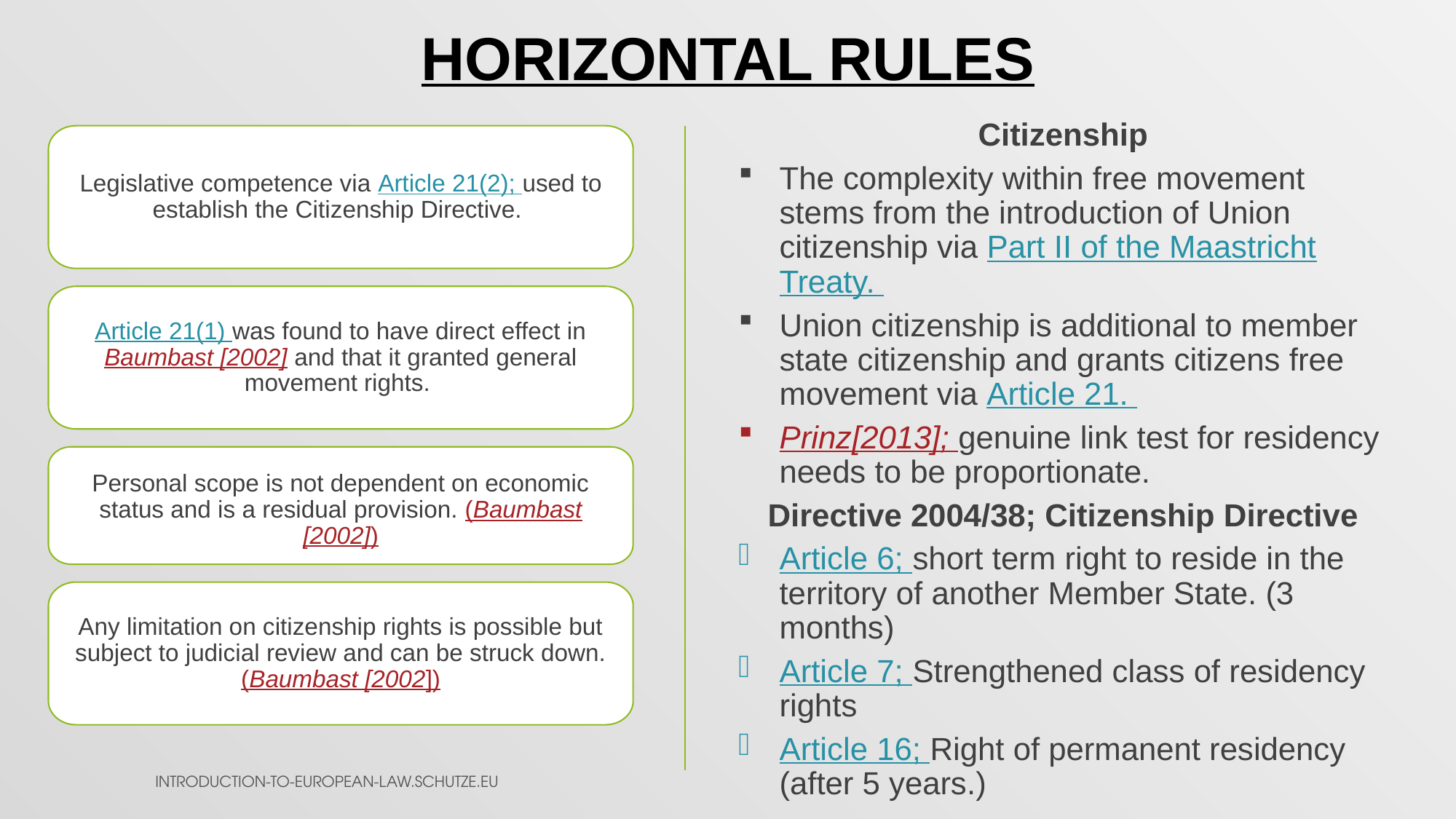

HORIZONTAL RULES
Citizenship
The complexity within free movement stems from the introduction of Union citizenship via Part II of the Maastricht Treaty.
Union citizenship is additional to member state citizenship and grants citizens free movement via Article 21.
Prinz[2013]; genuine link test for residency needs to be proportionate.
Directive 2004/38; Citizenship Directive
Article 6; short term right to reside in the territory of another Member State. (3 months)
Article 7; Strengthened class of residency rights
Article 16; Right of permanent residency (after 5 years.)
Legislative competence via Article 21(2); used to establish the Citizenship Directive.
Article 21(1) was found to have direct effect in Baumbast [2002] and that it granted general movement rights.

Personal scope is not dependent on economic status and is a residual provision. (Baumbast [2002])

Any limitation on citizenship rights is possible but subject to judicial review and can be struck down. (Baumbast [2002])
INTRODUCTION-TO-EUROPEAN-LAW.SCHUTZE.EU